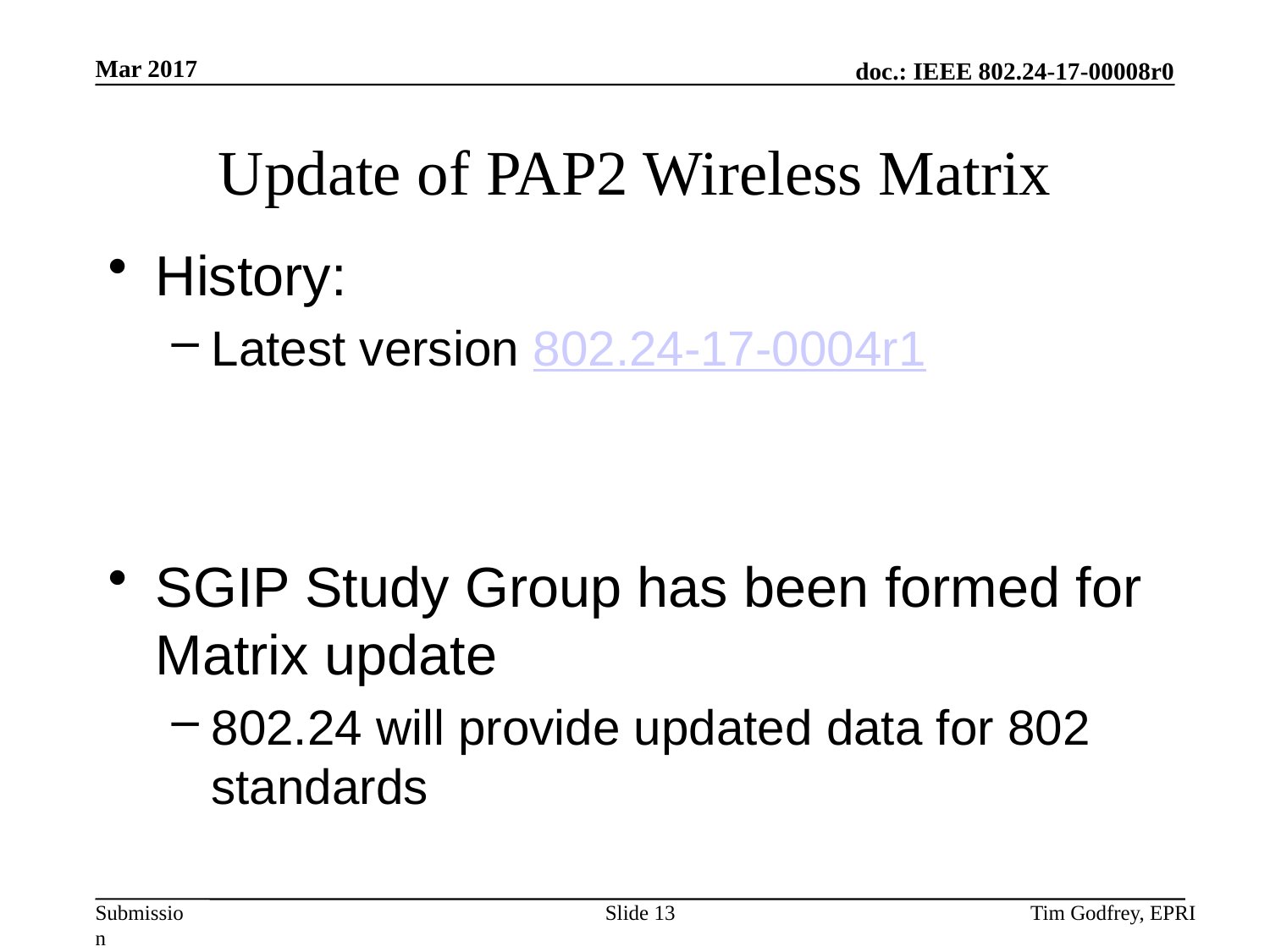

# Update of PAP2 Wireless Matrix
History:
Latest version 802.24-17-0004r1

SGIP Study Group has been formed for Matrix update
802.24 will provide updated data for 802 standards
Slide 13
Tim Godfrey, EPRI